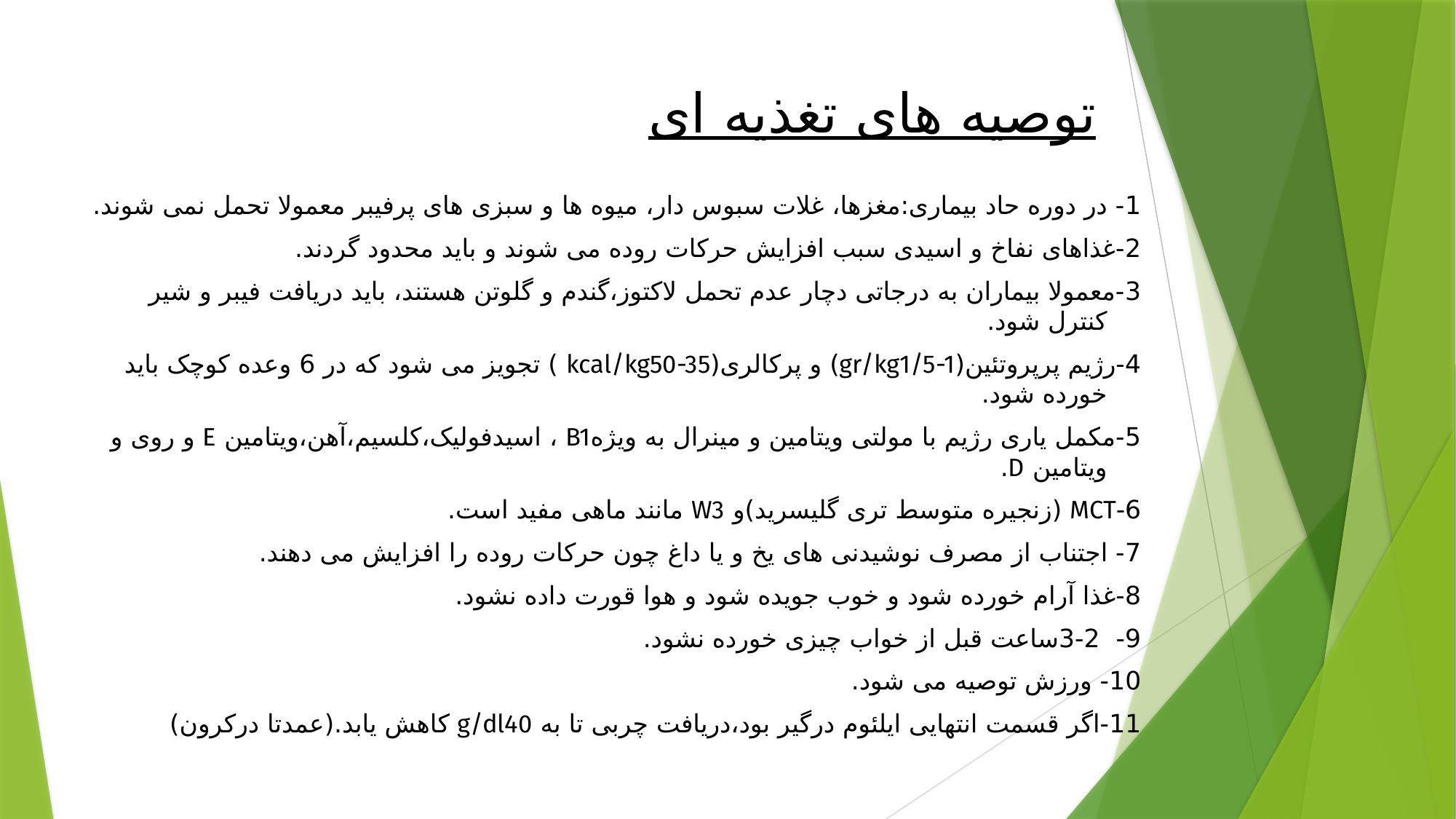

# توصیه های تغذیه ای
1- در دوره حاد بیماری:مغزها، غلات سبوس دار، میوه ها و سبزی های پرفیبر معمولا تحمل نمی شوند.
2-غذاهای نفاخ و اسیدی سبب افزایش حرکات روده می شوند و باید محدود گردند.
3-معمولا بیماران به درجاتی دچار عدم تحمل لاکتوز،گندم و گلوتن هستند، باید دریافت فیبر و شیر کنترل شود.
4-رژیم پرپروتئین(gr/kg1/5-1) و پرکالری(kcal/kg50-35 ) تجویز می شود که در 6 وعده کوچک باید خورده شود.
5-مکمل یاری رژیم با مولتی ویتامین و مینرال به ویژهB1 ، اسیدفولیک،کلسیم،آهن،ویتامین E و روی و ویتامین D.
6-MCT (زنجیره متوسط تری گلیسرید)و W3 مانند ماهی مفید است.
7- اجتناب از مصرف نوشیدنی های یخ و یا داغ چون حرکات روده را افزایش می دهند.
8-غذا آرام خورده شود و خوب جویده شود و هوا قورت داده نشود.
9-  3-2ساعت قبل از خواب چیزی خورده نشود.
10- ورزش توصیه می شود.
11-اگر قسمت انتهایی ایلئوم درگیر بود،دریافت چربی تا به g/dl40 کاهش یابد.(عمدتا درکرون)